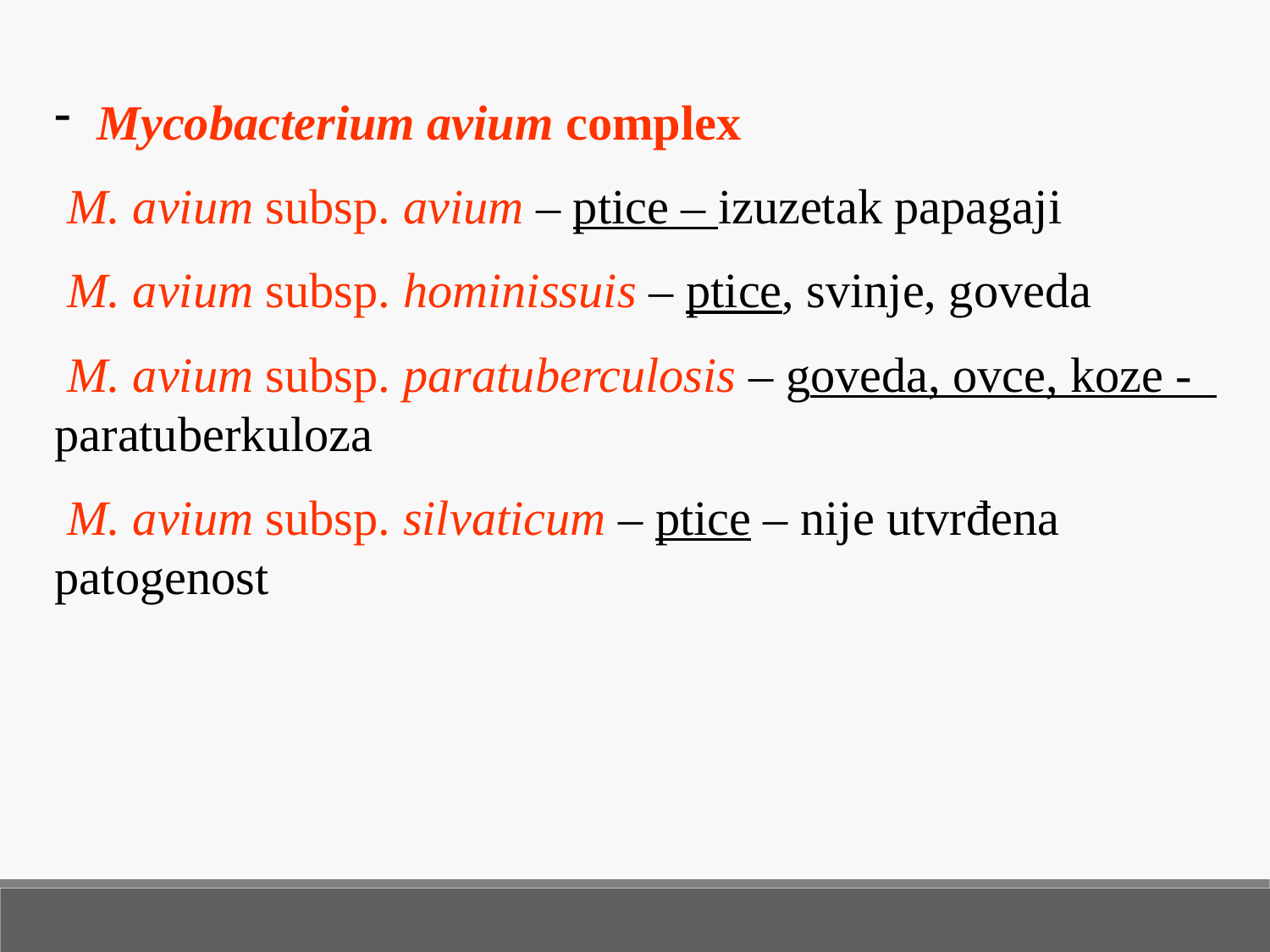

Mycobacterium avium complex
 M. avium subsp. avium – ptice – izuzetak papagaji
 M. avium subsp. hominissuis – ptice, svinje, goveda
 M. avium subsp. paratuberculosis – goveda, ovce, koze -   paratuberkuloza
 M. avium subsp. silvaticum – ptice – nije utvrđena patogenost